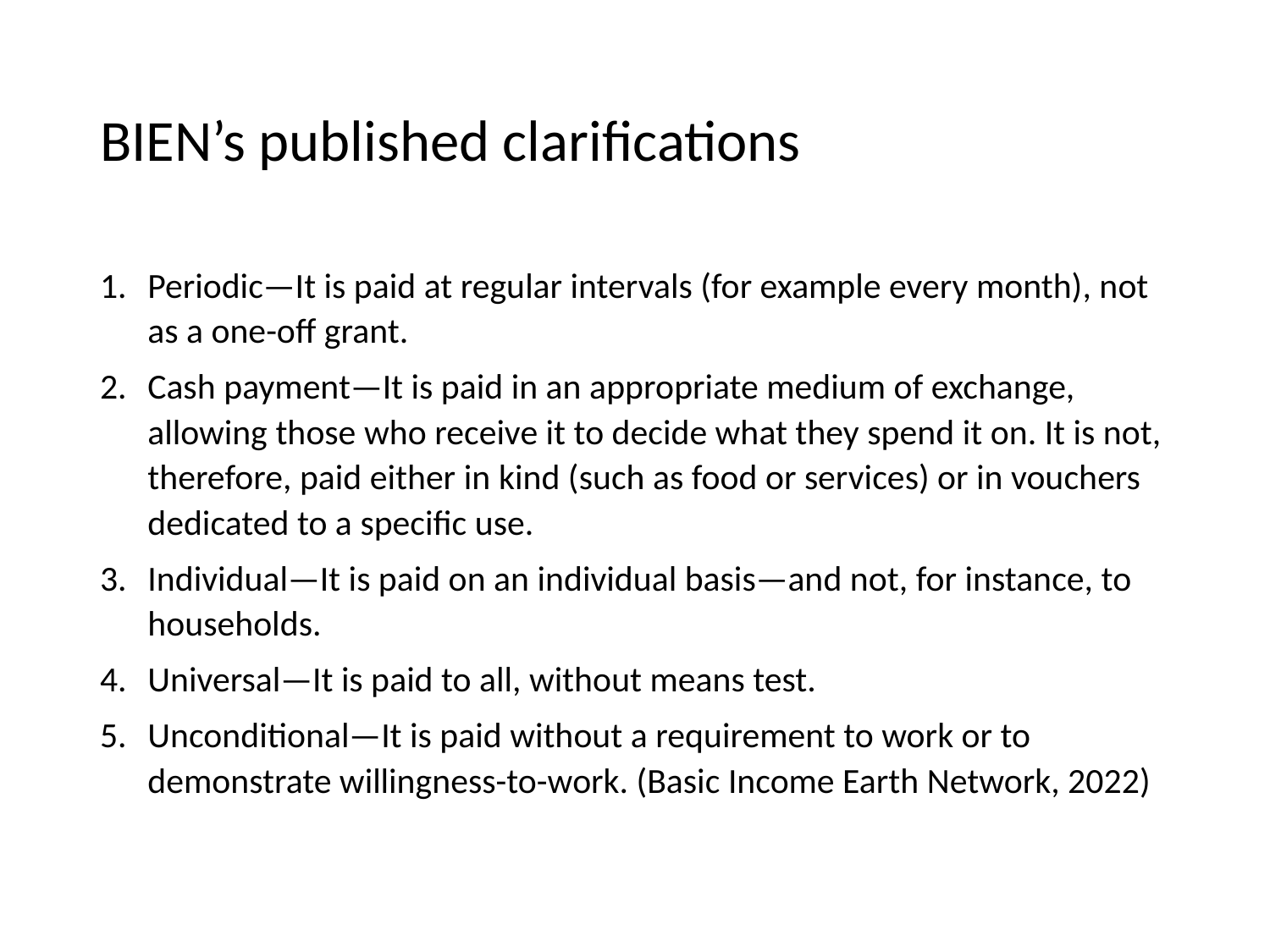

# BIEN’s published clarifications
Periodic—It is paid at regular intervals (for example every month), not as a one-off grant.
Cash payment—It is paid in an appropriate medium of exchange, allowing those who receive it to decide what they spend it on. It is not, therefore, paid either in kind (such as food or services) or in vouchers dedicated to a specific use.
Individual—It is paid on an individual basis—and not, for instance, to households.
Universal—It is paid to all, without means test.
Unconditional—It is paid without a requirement to work or to demonstrate willingness-to-work. (Basic Income Earth Network, 2022)